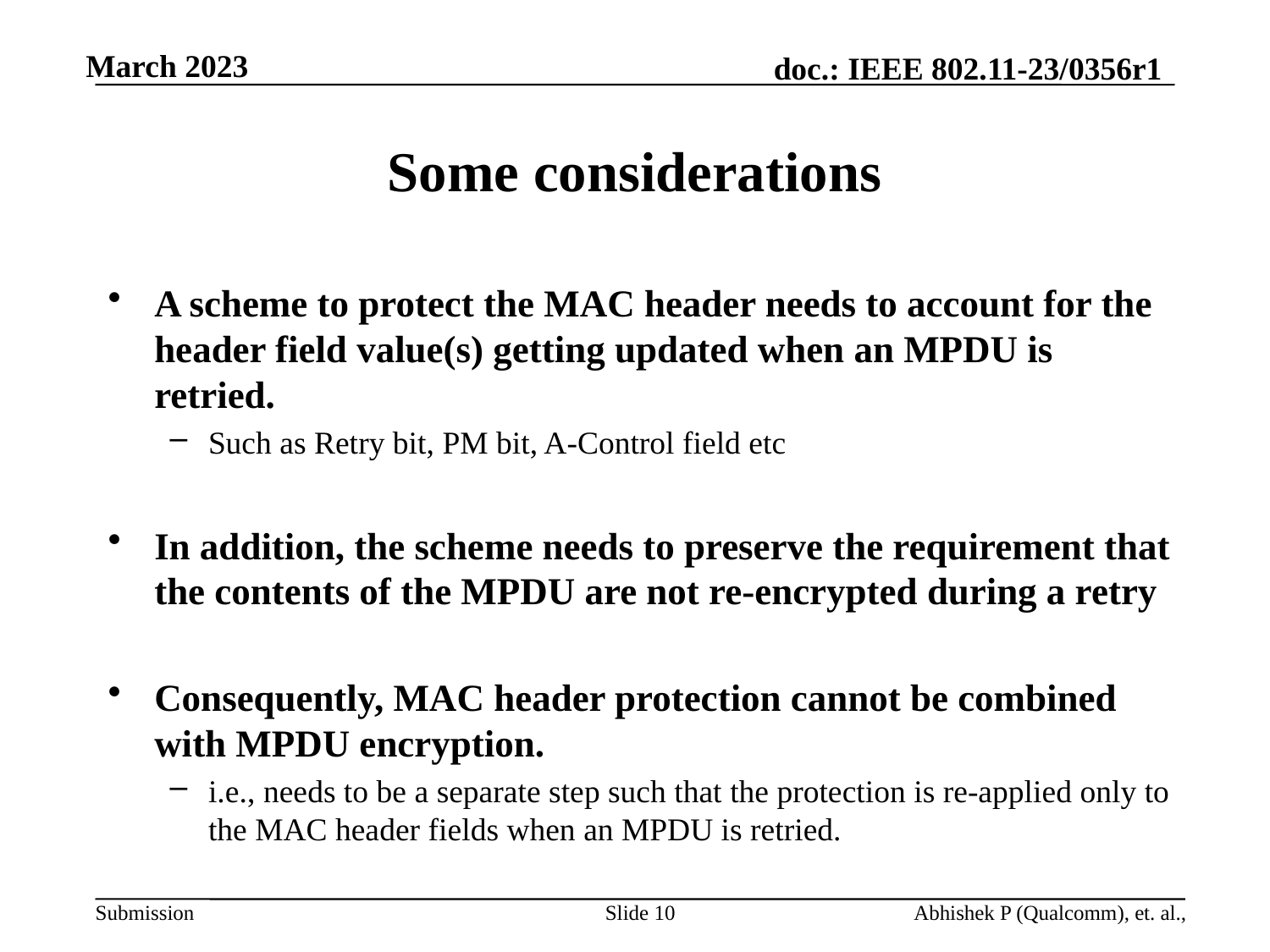

# Some considerations
A scheme to protect the MAC header needs to account for the header field value(s) getting updated when an MPDU is retried.
Such as Retry bit, PM bit, A-Control field etc

In addition, the scheme needs to preserve the requirement that the contents of the MPDU are not re-encrypted during a retry

Consequently, MAC header protection cannot be combined with MPDU encryption.
i.e., needs to be a separate step such that the protection is re-applied only to the MAC header fields when an MPDU is retried.
Slide 10
Abhishek P (Qualcomm), et. al.,